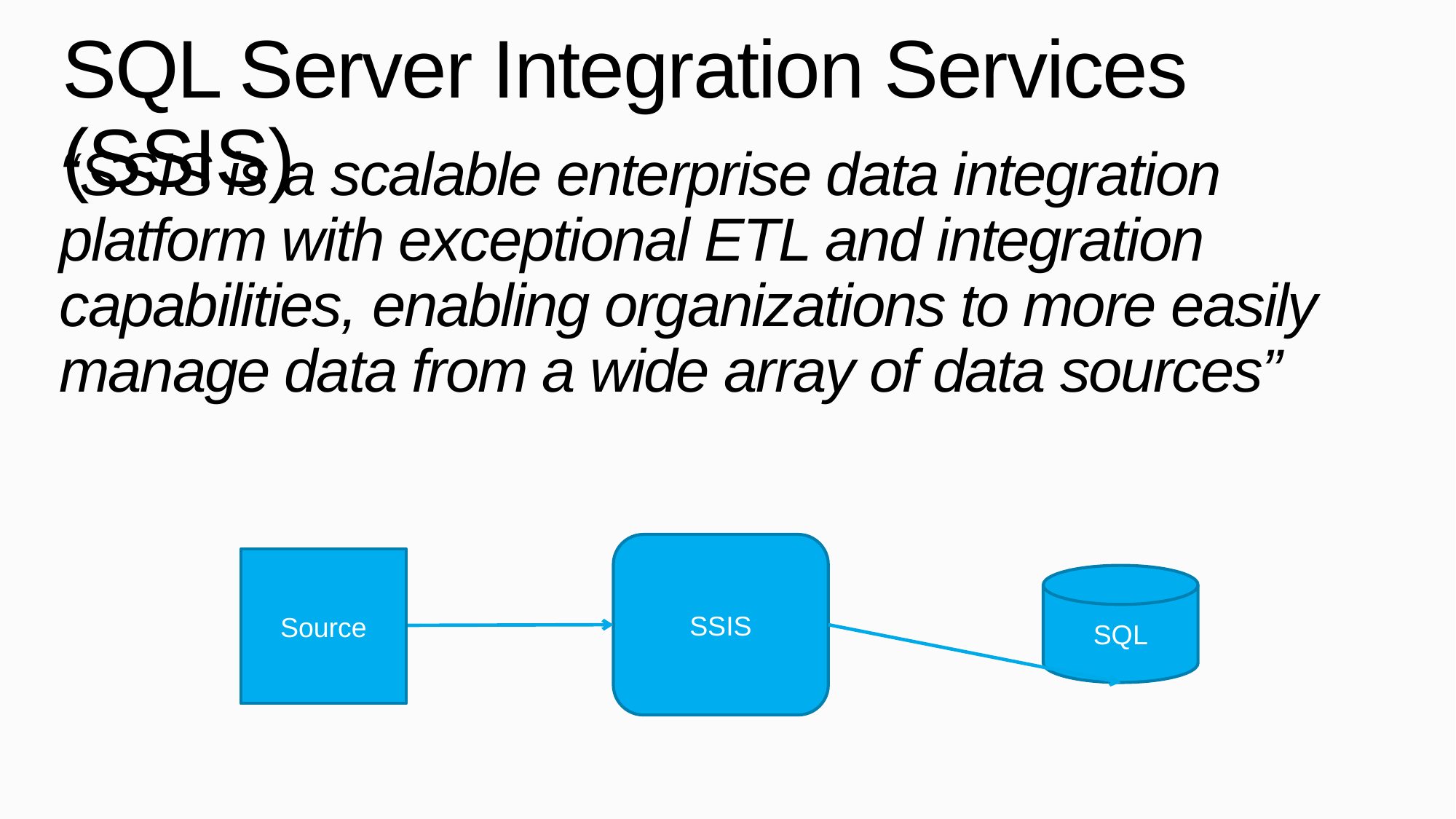

# SQL Server Integration Services (SSIS)
“SSIS is a scalable enterprise data integration platform with exceptional ETL and integration capabilities, enabling organizations to more easily manage data from a wide array of data sources”
SSIS
Source
SQL